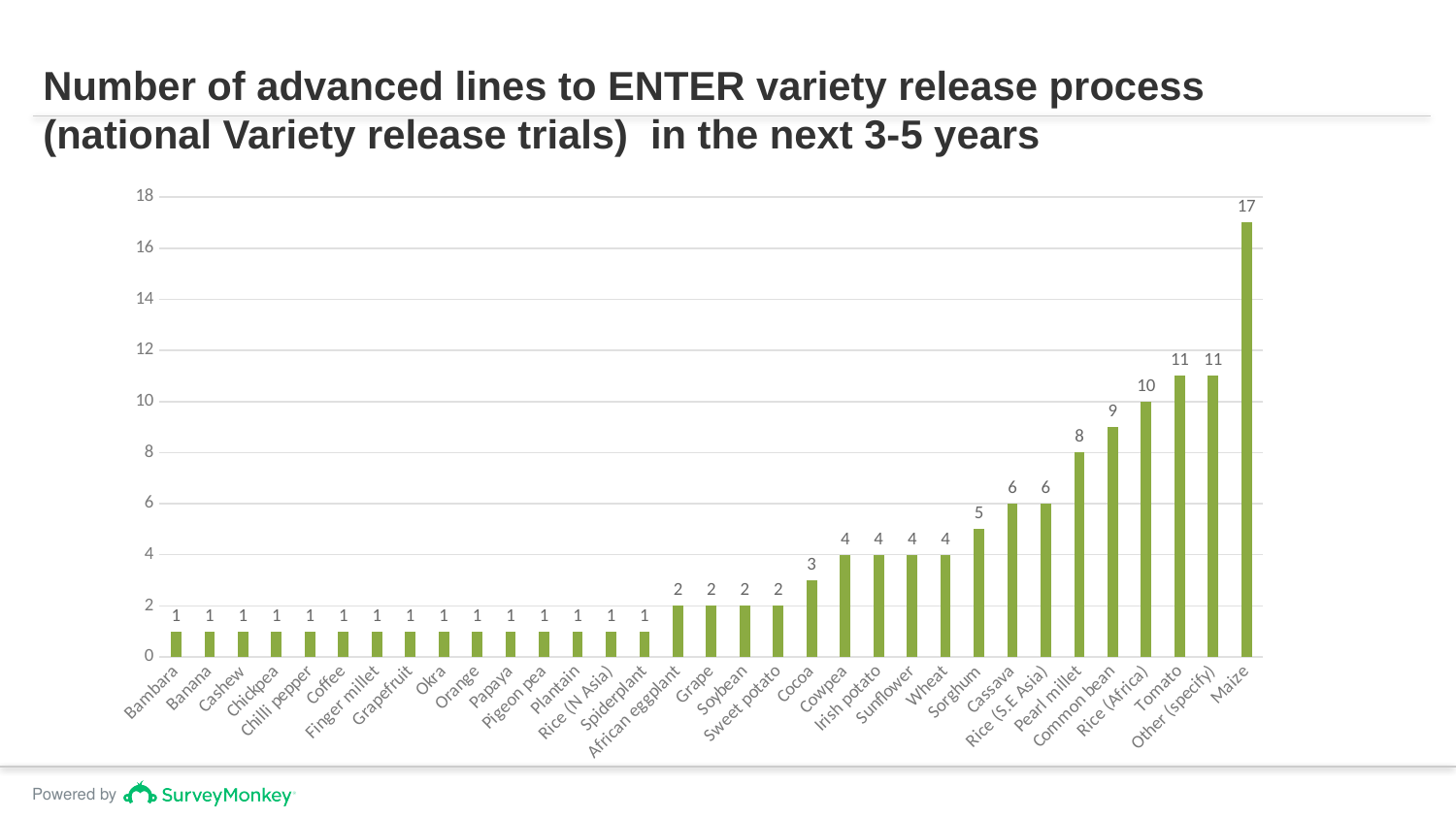

# Number of advanced lines to ENTER variety release process (national Variety release trials)  in the next 3-5 years

### Chart

| Category | Number of advanced lines |
|---|---|
| Bambara | 1.0 |
| Banana | 1.0 |
| Cashew | 1.0 |
| Chickpea | 1.0 |
| Chilli pepper | 1.0 |
| Coffee | 1.0 |
| Finger millet | 1.0 |
| Grapefruit | 1.0 |
| Okra | 1.0 |
| Orange | 1.0 |
| Papaya | 1.0 |
| Pigeon pea | 1.0 |
| Plantain | 1.0 |
| Rice (N Asia) | 1.0 |
| Spiderplant | 1.0 |
| African eggplant | 2.0 |
| Grape | 2.0 |
| Soybean | 2.0 |
| Sweet potato | 2.0 |
| Cocoa | 3.0 |
| Cowpea | 4.0 |
| Irish potato | 4.0 |
| Sunflower | 4.0 |
| Wheat | 4.0 |
| Sorghum | 5.0 |
| Cassava | 6.0 |
| Rice (S.E Asia) | 6.0 |
| Pearl millet | 8.0 |
| Common bean | 9.0 |
| Rice (Africa) | 10.0 |
| Tomato | 11.0 |
| Other (specify) | 11.0 |
| Maize | 17.0 |